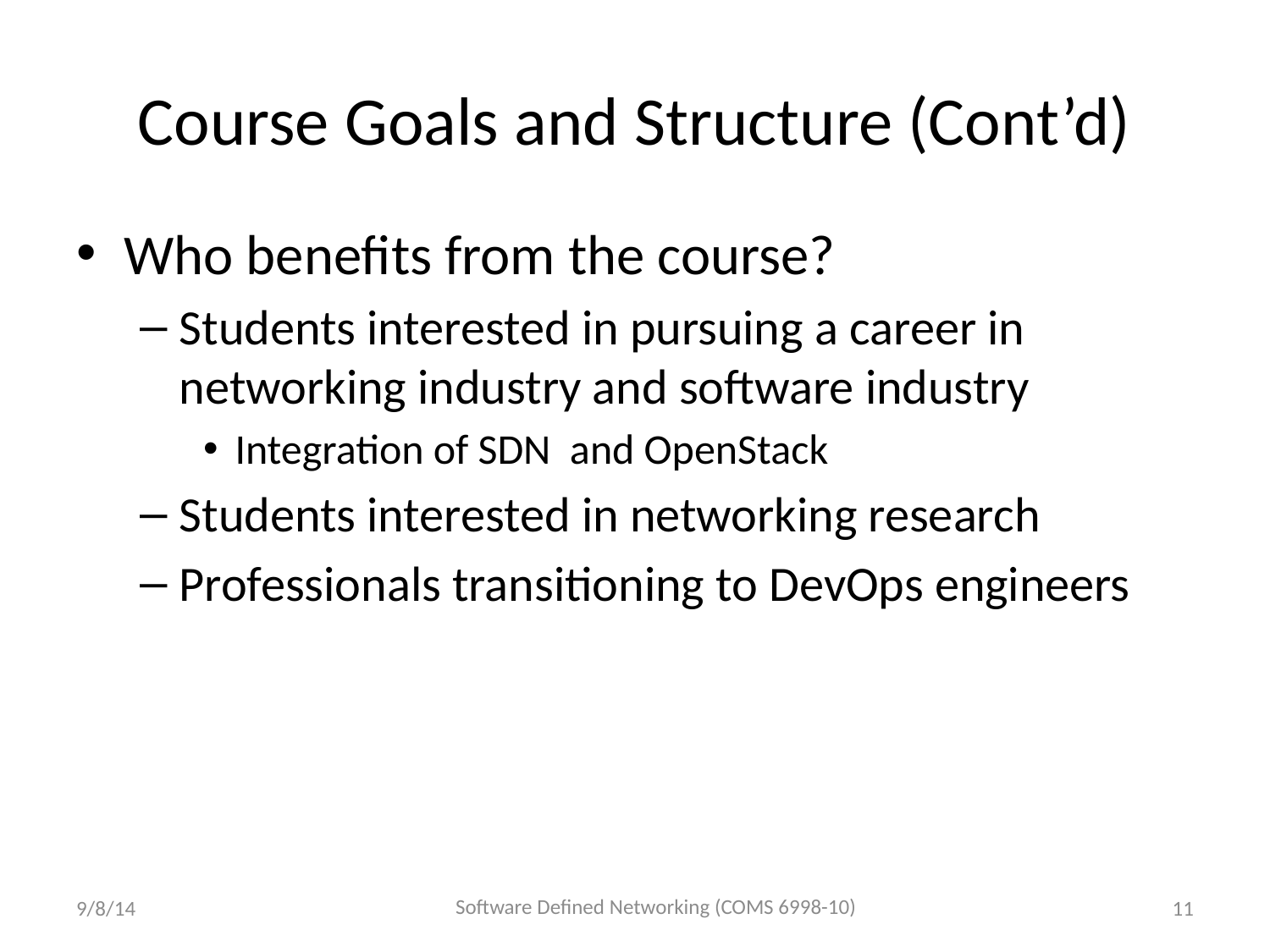

# Course Goals and Structure (Cont’d)
Who benefits from the course?
Students interested in pursuing a career in networking industry and software industry
Integration of SDN  and OpenStack
Students interested in networking research
Professionals transitioning to DevOps engineers
Software Defined Networking (COMS 6998-10)
9/8/14
11